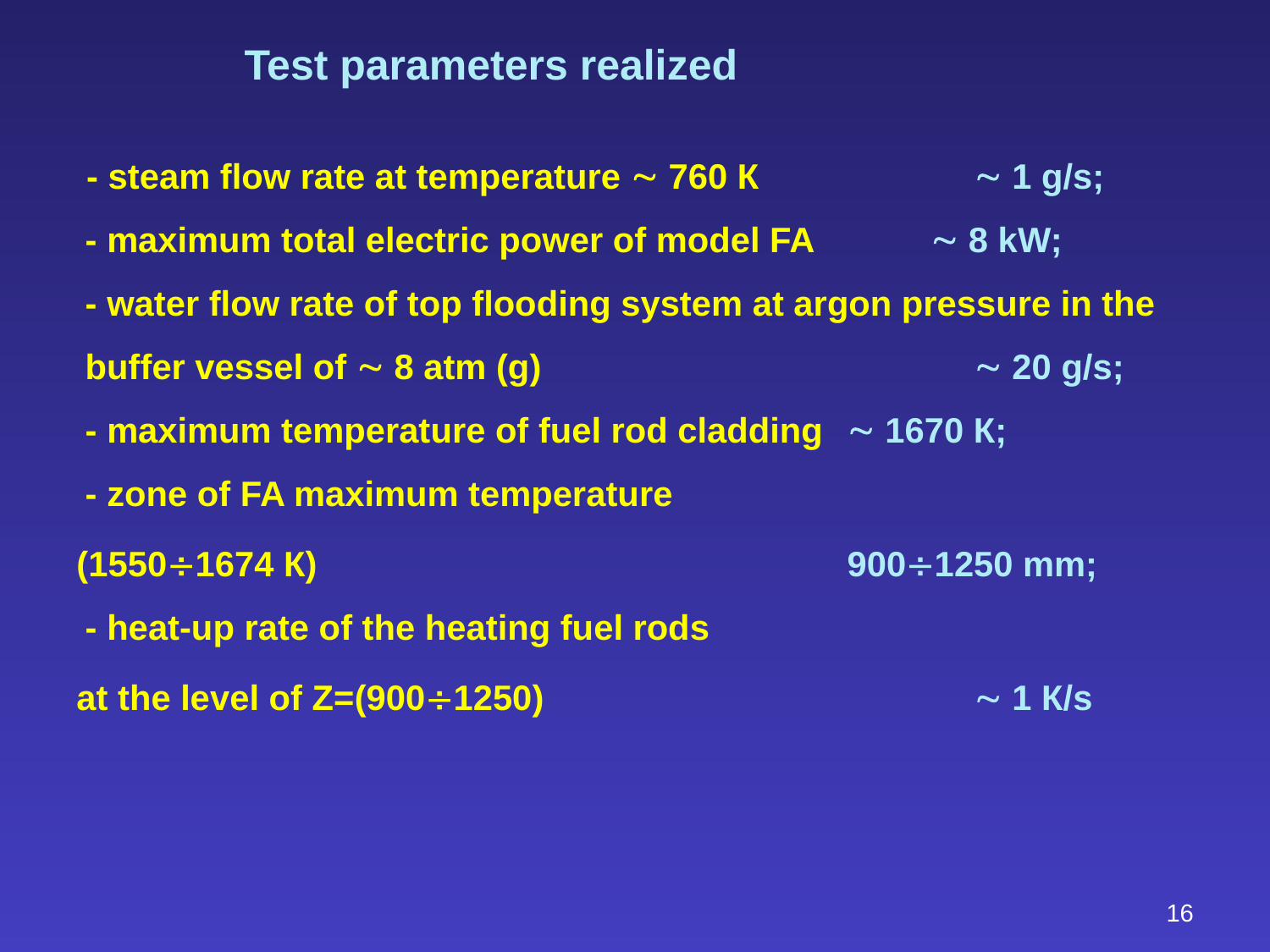

Test parameters realized
       - steam flow rate at temperature ∼ 760 К 		∼ 1 g/s;
- maximum total electric power of model FA            ∼ 8 kW;
- water flow rate of top flooding system at argon pressure in the buffer vessel of ∼ 8 atm (g) 				∼ 20 g/s;
- maximum temperature of fuel rod cladding 	∼ 1670 К;
- zone of FA maximum temperature
    (1550÷1674 К) 					900÷1250 mm;
- heat-up rate of the heating fuel rods
    at the level of Z=(900÷1250)	 			∼ 1 К/s
16